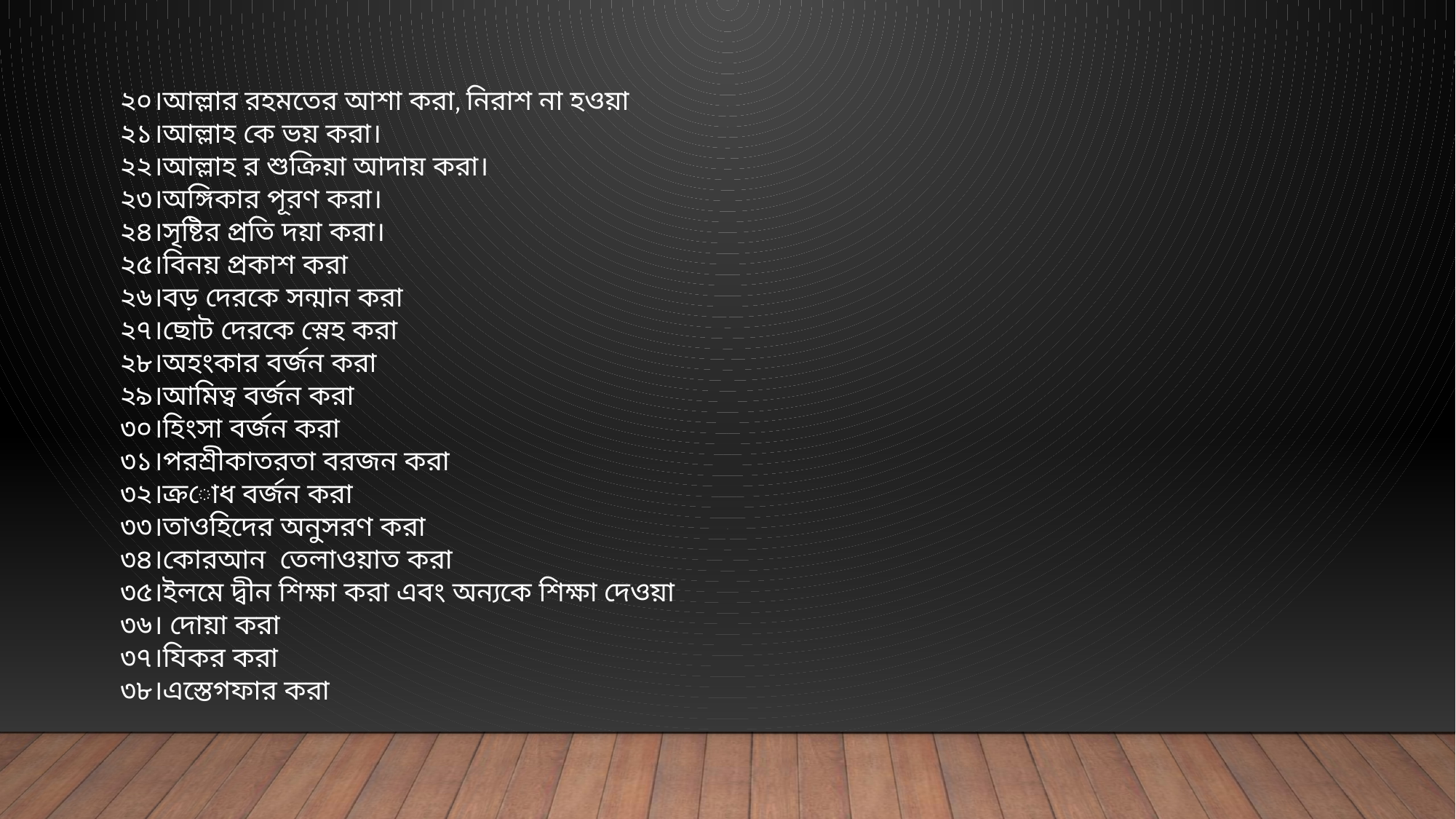

২০।আল্লার রহমতের আশা করা, নিরাশ না হওয়া
২১।আল্লাহ কে ভয় করা।
২২।আল্লাহ র শুক্রিয়া আদায় করা।
২৩।অঙ্গিকার পূরণ করা।
২৪।সৃষ্টির প্রতি দয়া করা।
২৫।বিনয় প্রকাশ করা
২৬।বড় দেরকে সন্মান করা
২৭।ছোট দেরকে স্নেহ করা
২৮।অহংকার বর্জন করা
২৯।আমিত্ব বর্জন করা
৩০।হিংসা বর্জন করা
৩১।পরশ্রীকাতরতা বরজন করা
৩২।ক্রোধ বর্জন করা
৩৩।তাওহিদের অনুসরণ করা
৩৪।কোরআন  তেলাওয়াত করা
৩৫।ইলমে দ্বীন শিক্ষা করা এবং অন্যকে শিক্ষা দেওয়া
৩৬। দোয়া করা
৩৭।যিকর করা
৩৮।এস্তেগফার করা